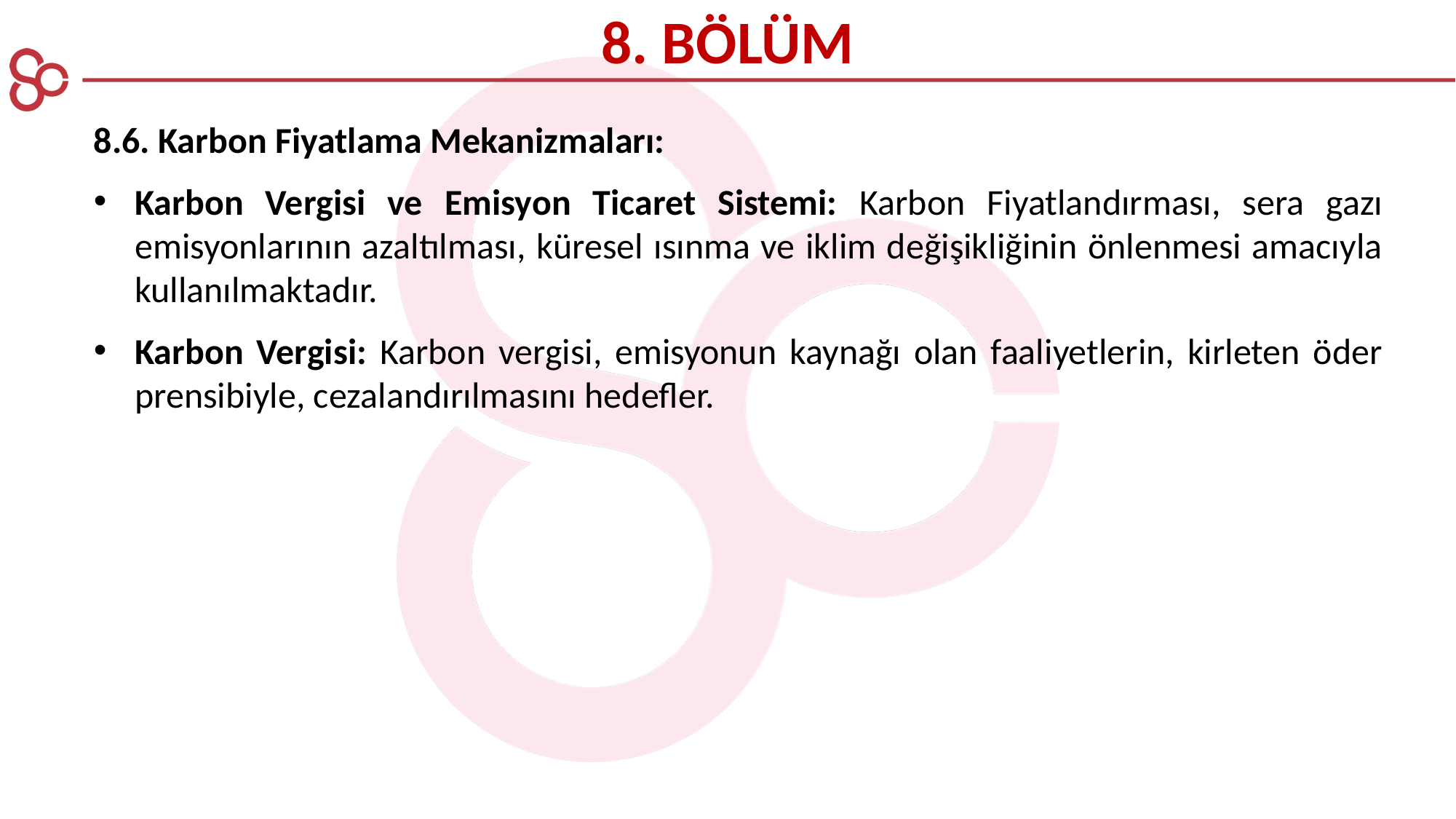

8. BÖLÜM
8.6. Karbon Fiyatlama Mekanizmaları:
Karbon Vergisi ve Emisyon Ticaret Sistemi: Karbon Fiyatlandırması, sera gazı emisyonlarının azaltılması, küresel ısınma ve iklim değişikliğinin önlenmesi amacıyla kullanılmaktadır.
Karbon Vergisi: Karbon vergisi, emisyonun kaynağı olan faaliyetlerin, kirleten öder prensibiyle, cezalandırılmasını hedefler.